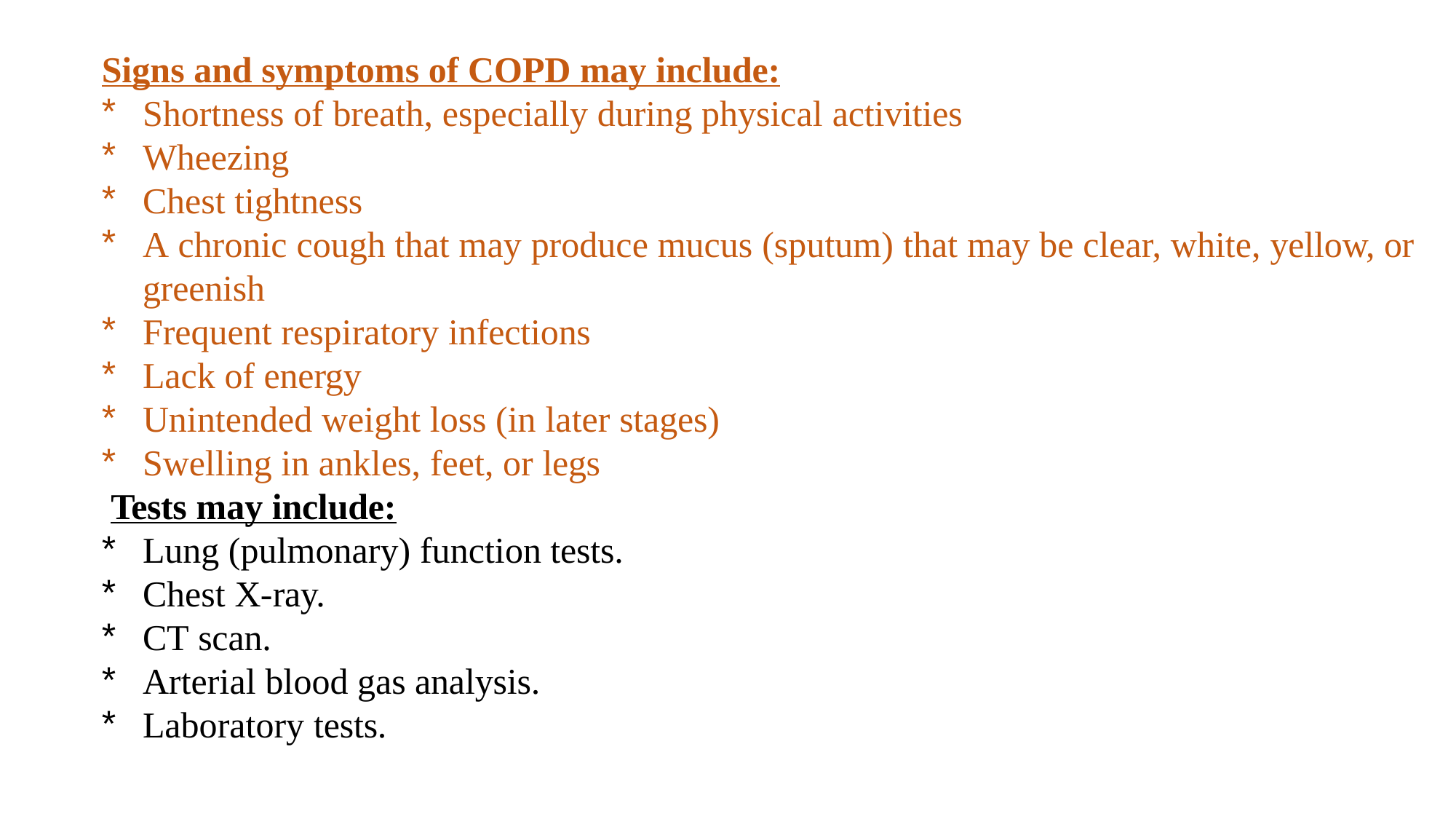

Signs and symptoms of COPD may include:
Shortness of breath, especially during physical activities
Wheezing
Chest tightness
A chronic cough that may produce mucus (sputum) that may be clear, white, yellow, or greenish
Frequent respiratory infections
Lack of energy
Unintended weight loss (in later stages)
Swelling in ankles, feet, or legs
Tests may include:
Lung (pulmonary) function tests.
Chest X-ray.
CT scan.
Arterial blood gas analysis.
Laboratory tests.